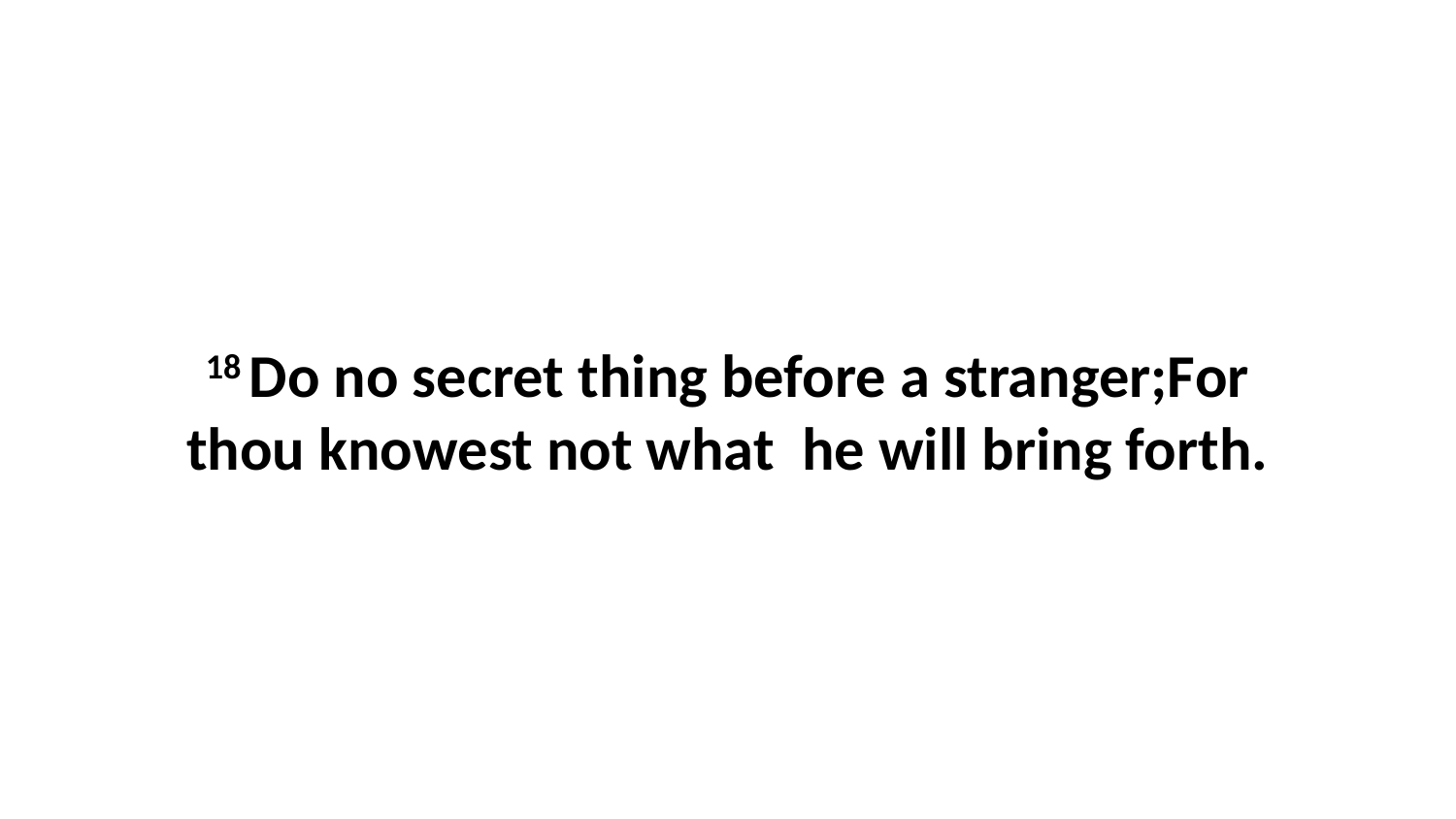

18 Do no secret thing before a stranger;For thou knowest not what  he will bring forth.